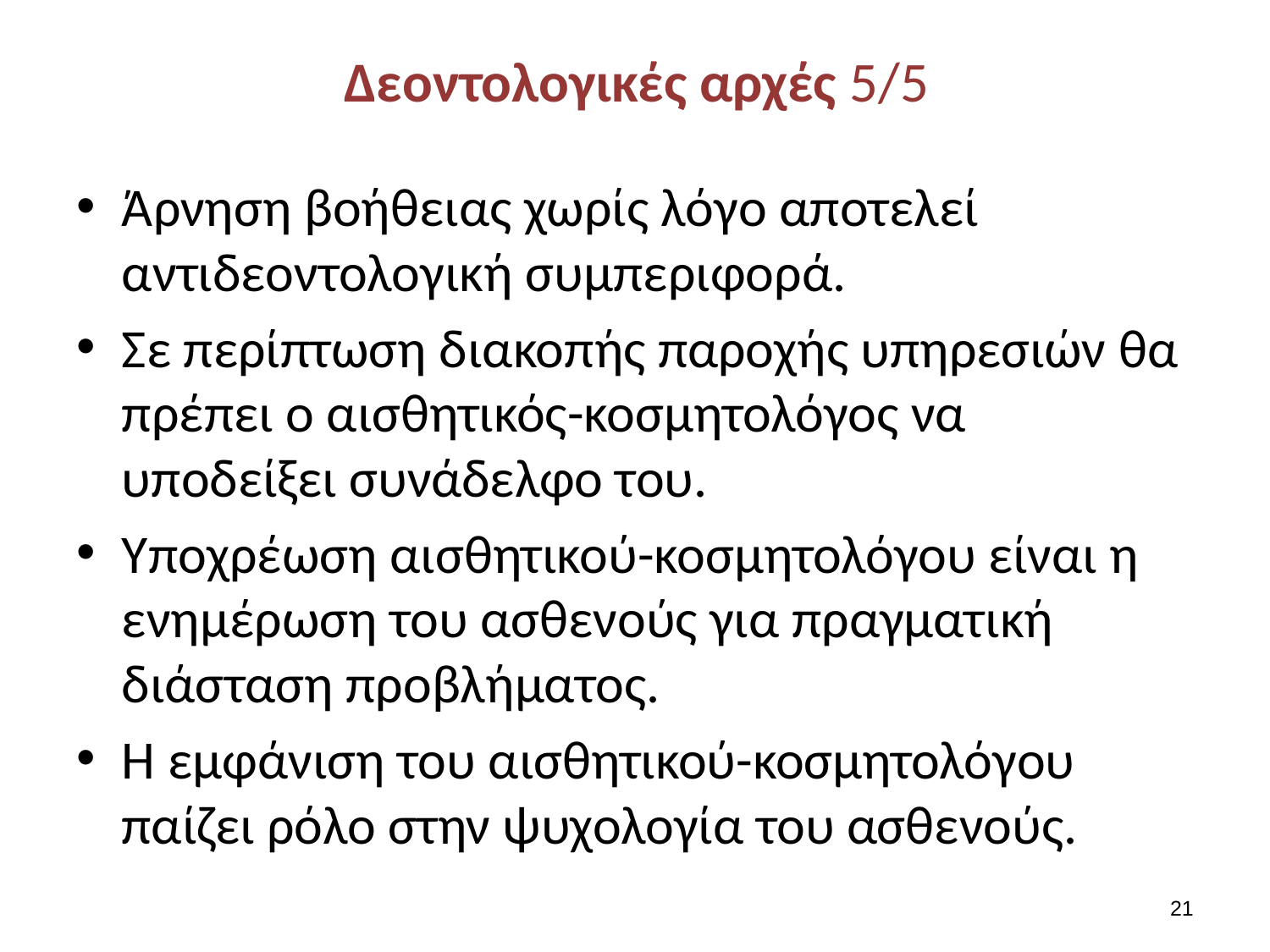

# Δεοντολογικές αρχές 5/5
Άρνηση βοήθειας χωρίς λόγο αποτελεί αντιδεοντολογική συμπεριφορά.
Σε περίπτωση διακοπής παροχής υπηρεσιών θα πρέπει ο αισθητικός-κοσμητολόγος να υποδείξει συνάδελφο του.
Υποχρέωση αισθητικού-κοσμητολόγου είναι η ενημέρωση του ασθενούς για πραγματική διάσταση προβλήματος.
Η εμφάνιση του αισθητικού-κοσμητολόγου παίζει ρόλο στην ψυχολογία του ασθενούς.

21